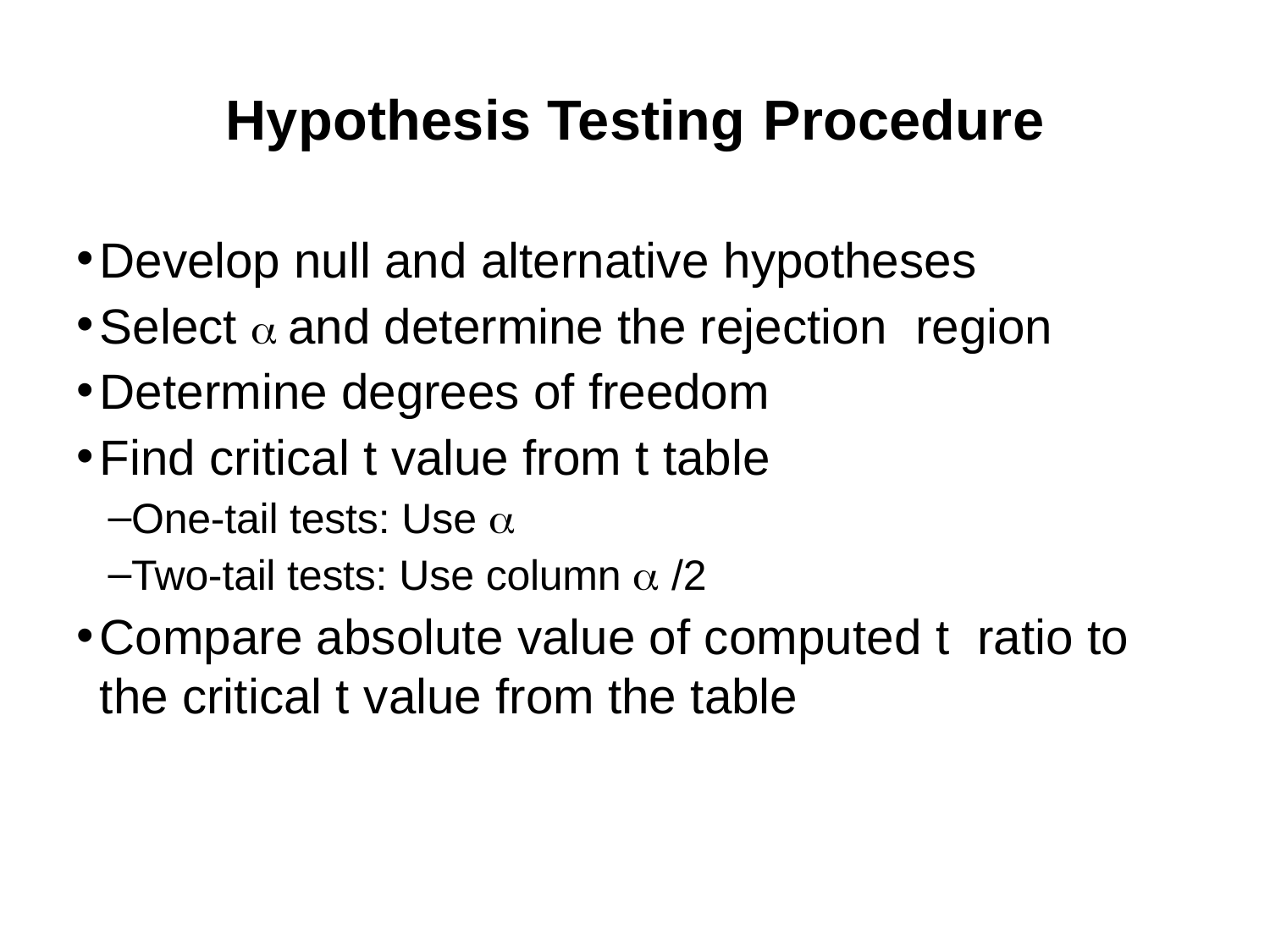

# Hypothesis Testing Procedure
Develop null and alternative hypotheses
Select α and determine the rejection  region
Determine degrees of freedom
Find critical t value from t table
One-tail tests: Use α
Two-tail tests: Use column α /2
Compare absolute value of computed t  ratio to the critical t value from the table